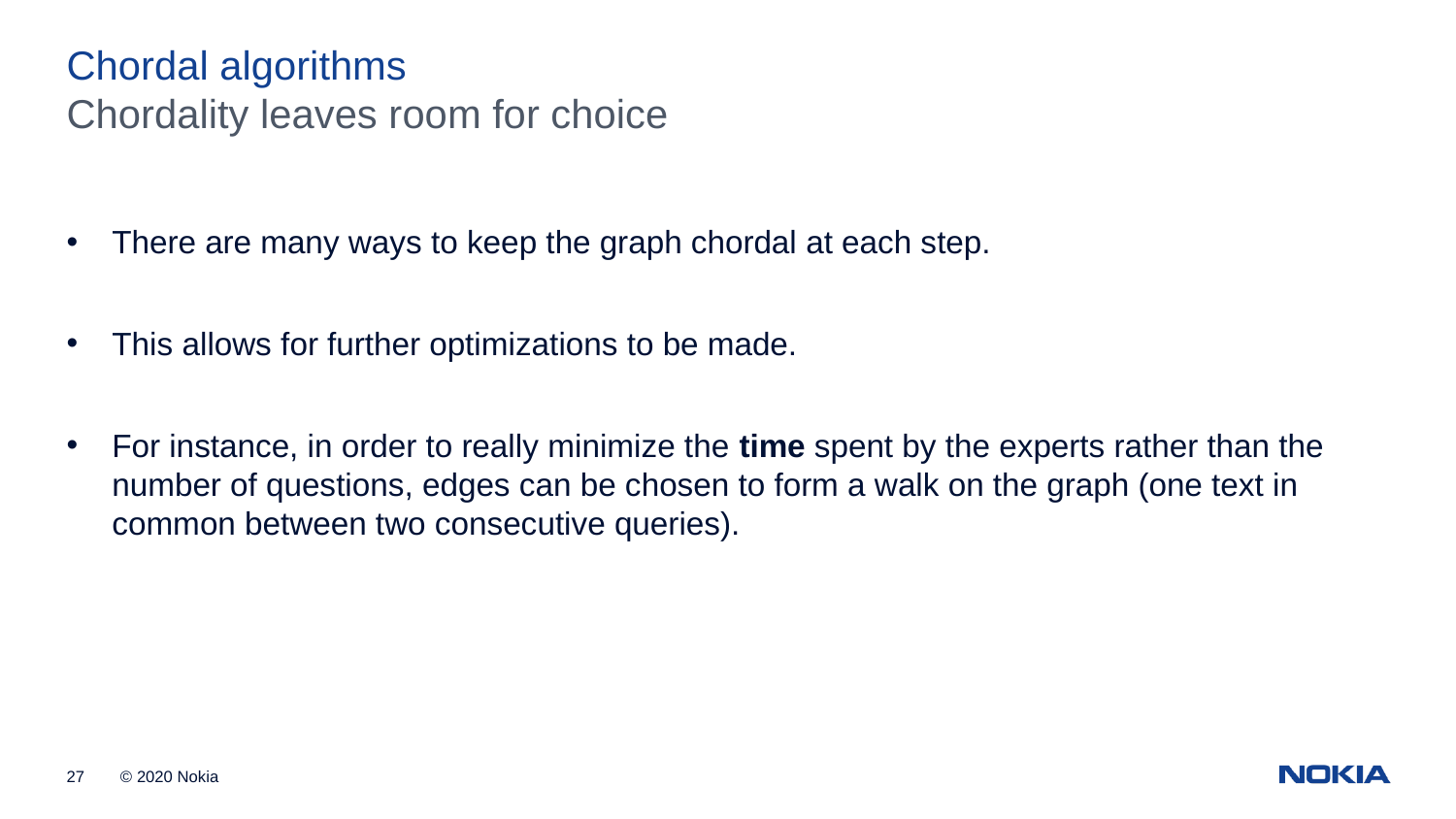

Chordal algorithms
Chordality leaves room for choice
There are many ways to keep the graph chordal at each step.

This allows for further optimizations to be made.

For instance, in order to really minimize the time spent by the experts rather than the number of questions, edges can be chosen to form a walk on the graph (one text in common between two consecutive queries).